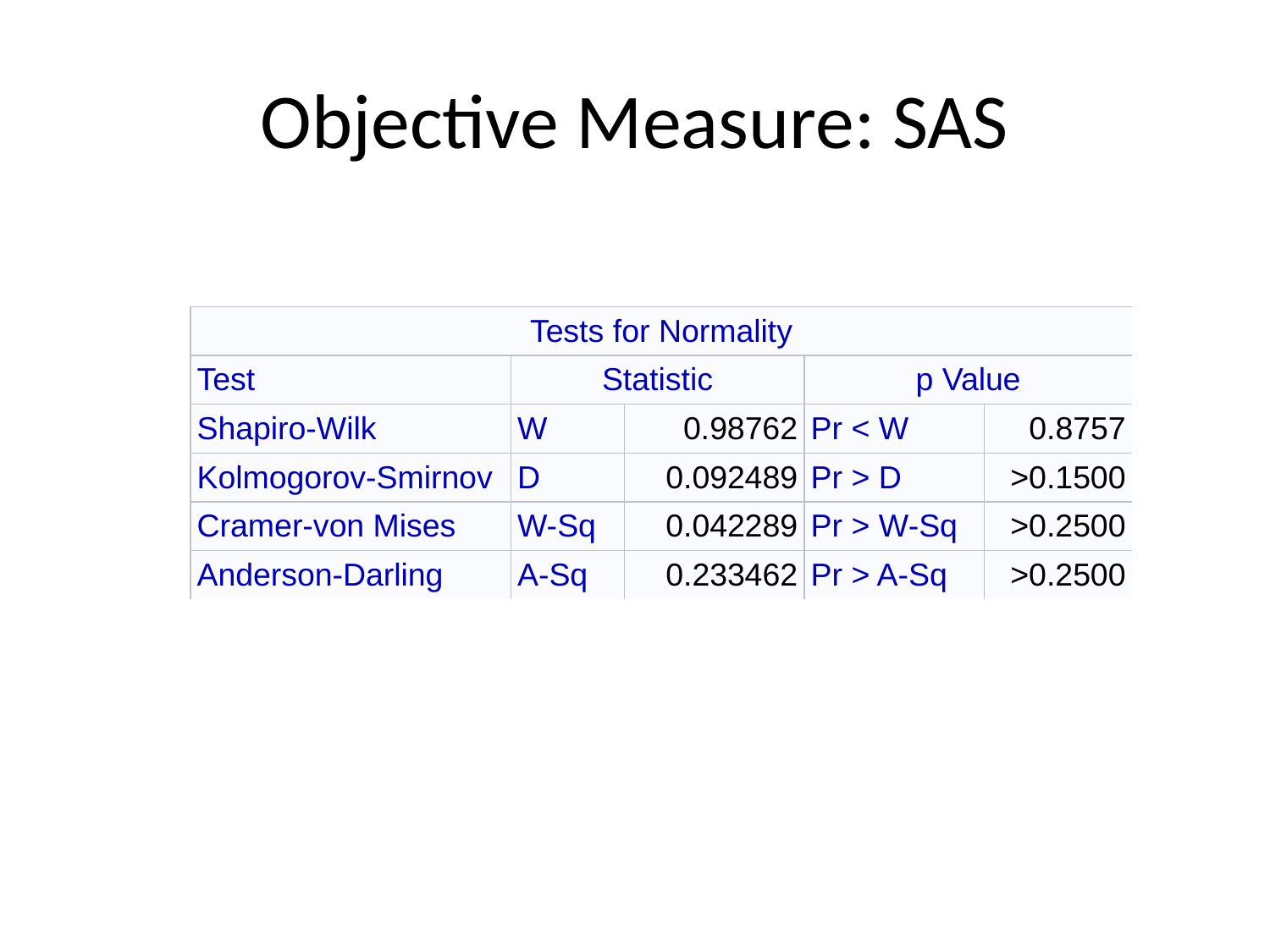

# Objective Measure: SAS
| Tests for Normality |  |  |  |  |
| --- | --- | --- | --- | --- |
| Test | Statistic |  | p Value |  |
| Shapiro-Wilk | W | 0.98762 | Pr < W | 0.8757 |
| Kolmogorov-Smirnov | D | 0.092489 | Pr > D | >0.1500 |
| Cramer-von Mises | W-Sq | 0.042289 | Pr > W-Sq | >0.2500 |
| Anderson-Darling | A-Sq | 0.233462 | Pr > A-Sq | >0.2500 |